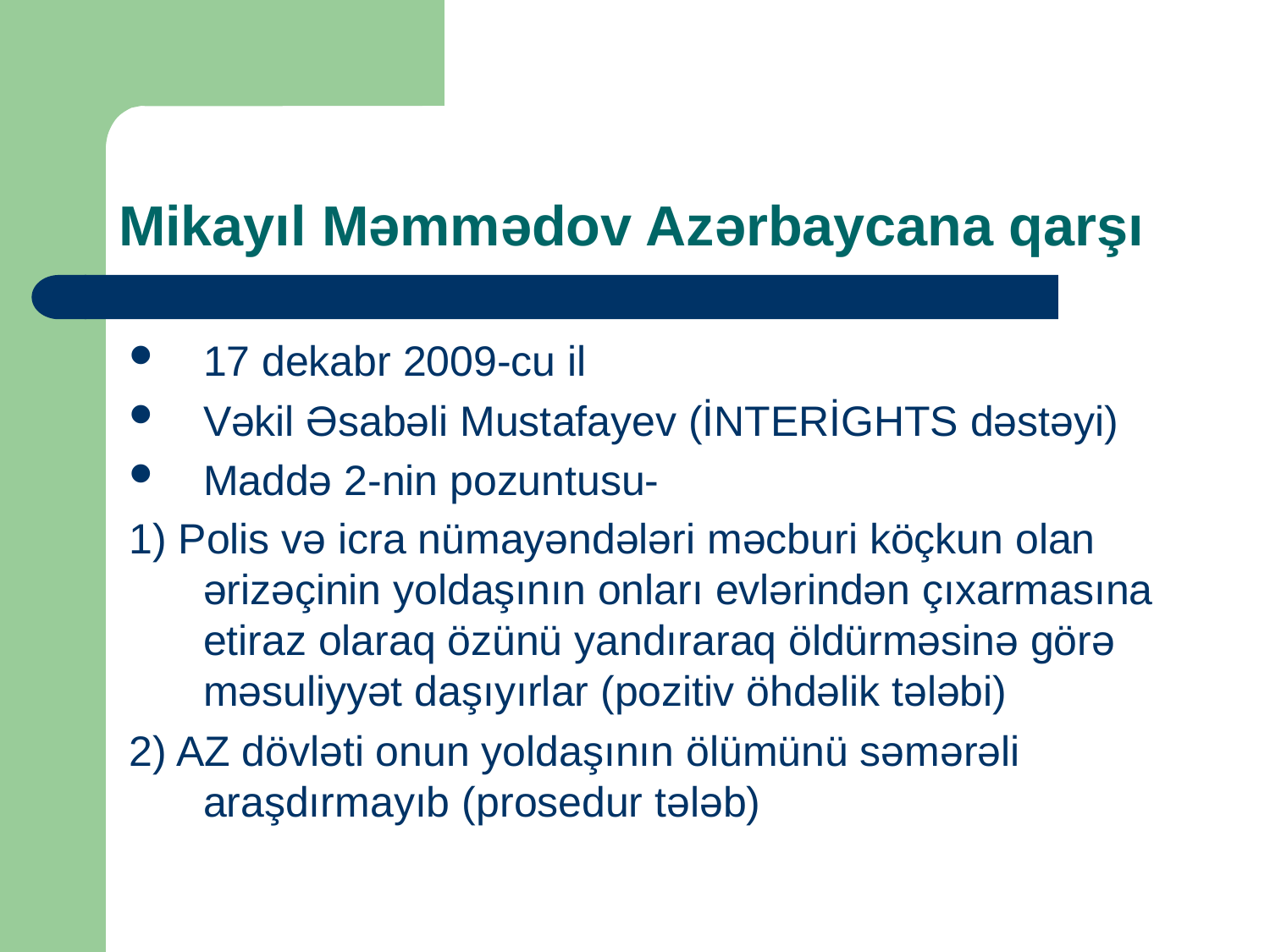

# Mikayıl Məmmədov Azərbaycana qarşı
17 dekabr 2009-cu il
Vəkil Əsabəli Mustafayev (İNTERİGHTS dəstəyi)
Maddə 2-nin pozuntusu-
1) Polis və icra nümayəndələri məcburi köçkun olan ərizəçinin yoldaşının onları evlərindən çıxarmasına etiraz olaraq özünü yandıraraq öldürməsinə görə məsuliyyət daşıyırlar (pozitiv öhdəlik tələbi)
2) AZ dövləti onun yoldaşının ölümünü səmərəli araşdırmayıb (prosedur tələb)